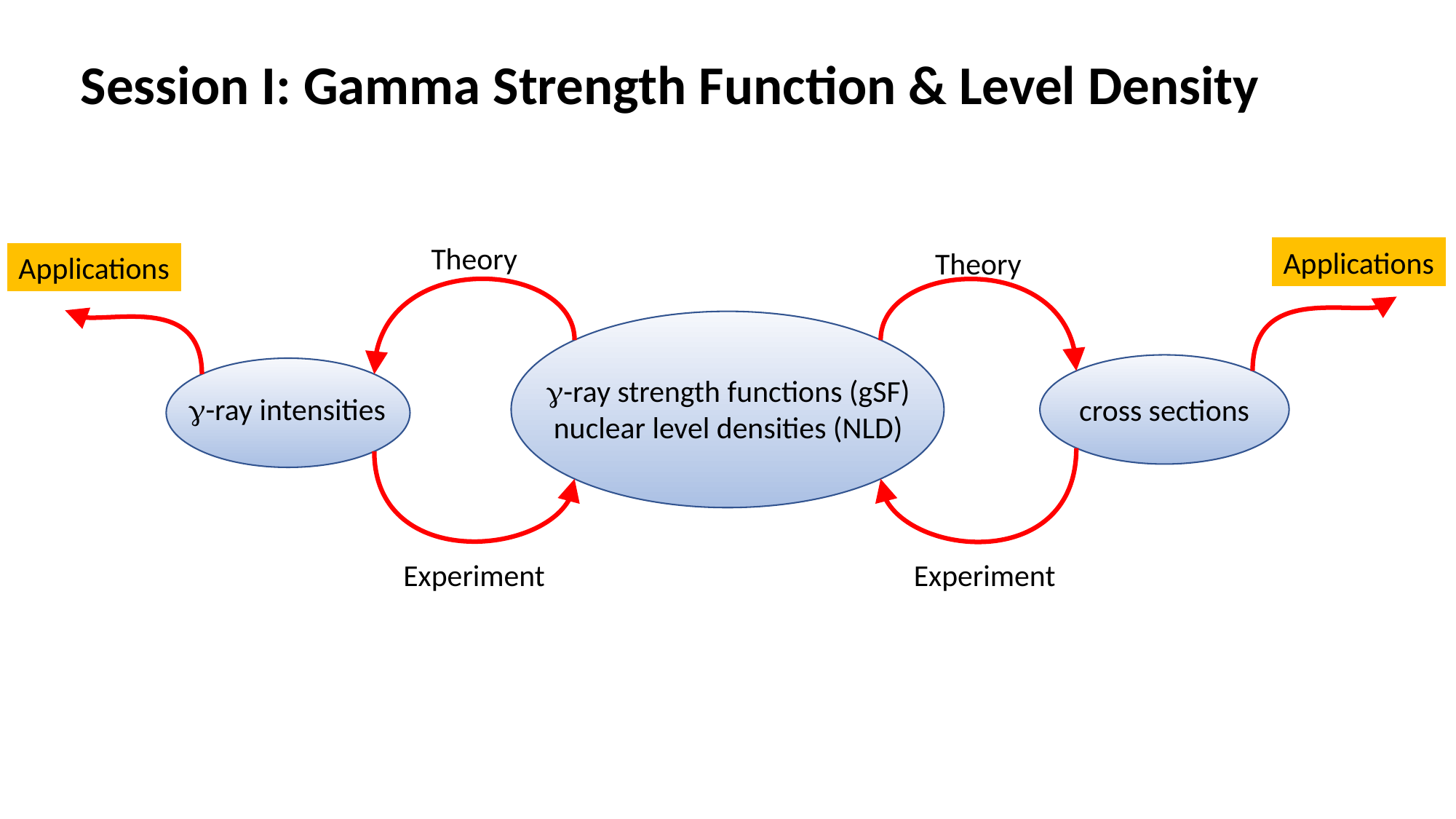

# Session I: Gamma Strength Function & Level Density
Theory
Applications
Theory
Applications

γ-ray strength functions (gSF)
nuclear level densities (NLD)
γ-ray intensities
cross sections
Experiment
Experiment